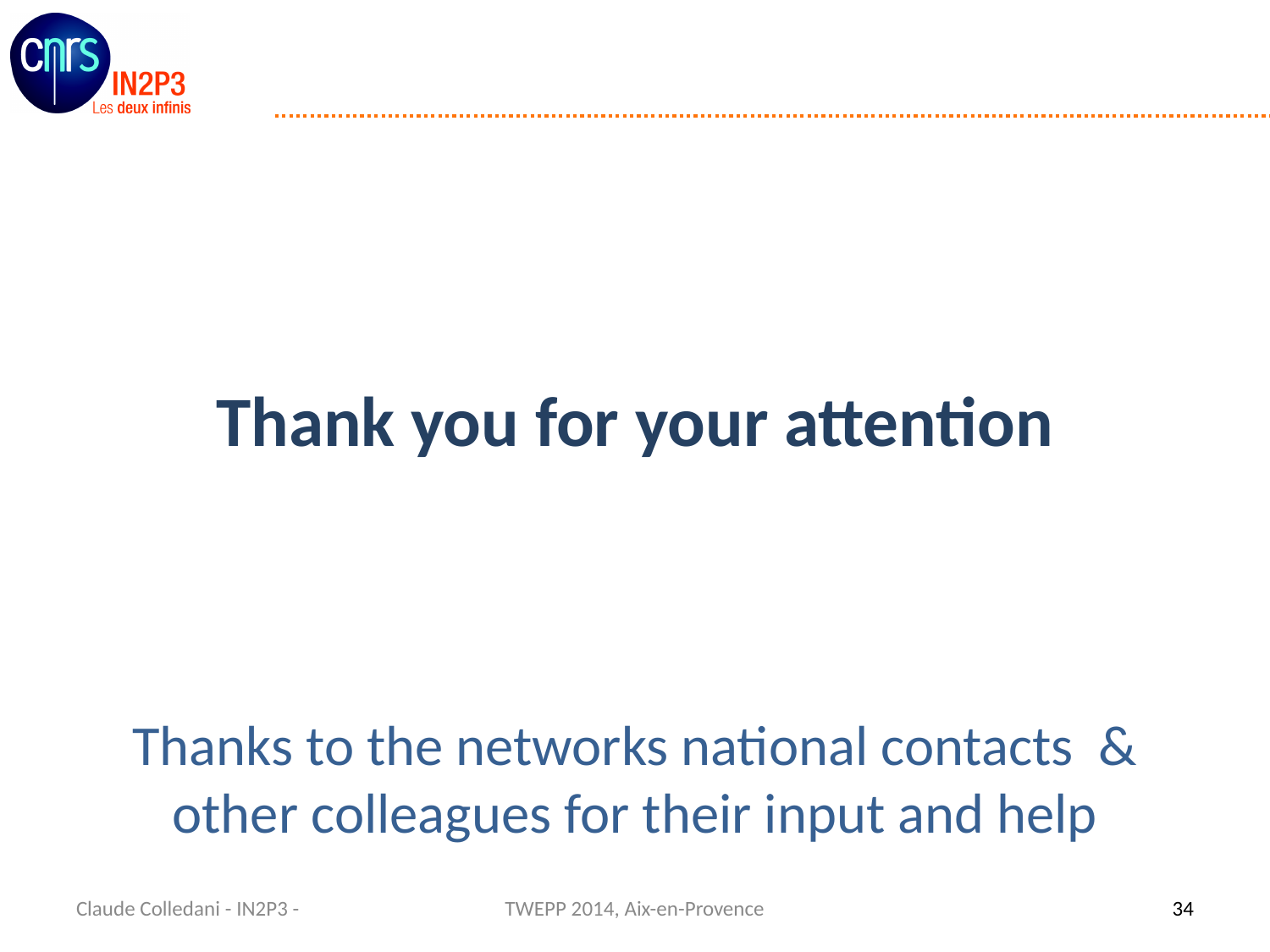

#
Thank you for your attention

Thanks to the networks national contacts  & other colleagues for their input and help
Claude Colledani - IN2P3 -
TWEPP 2014, Aix-en-Provence
34